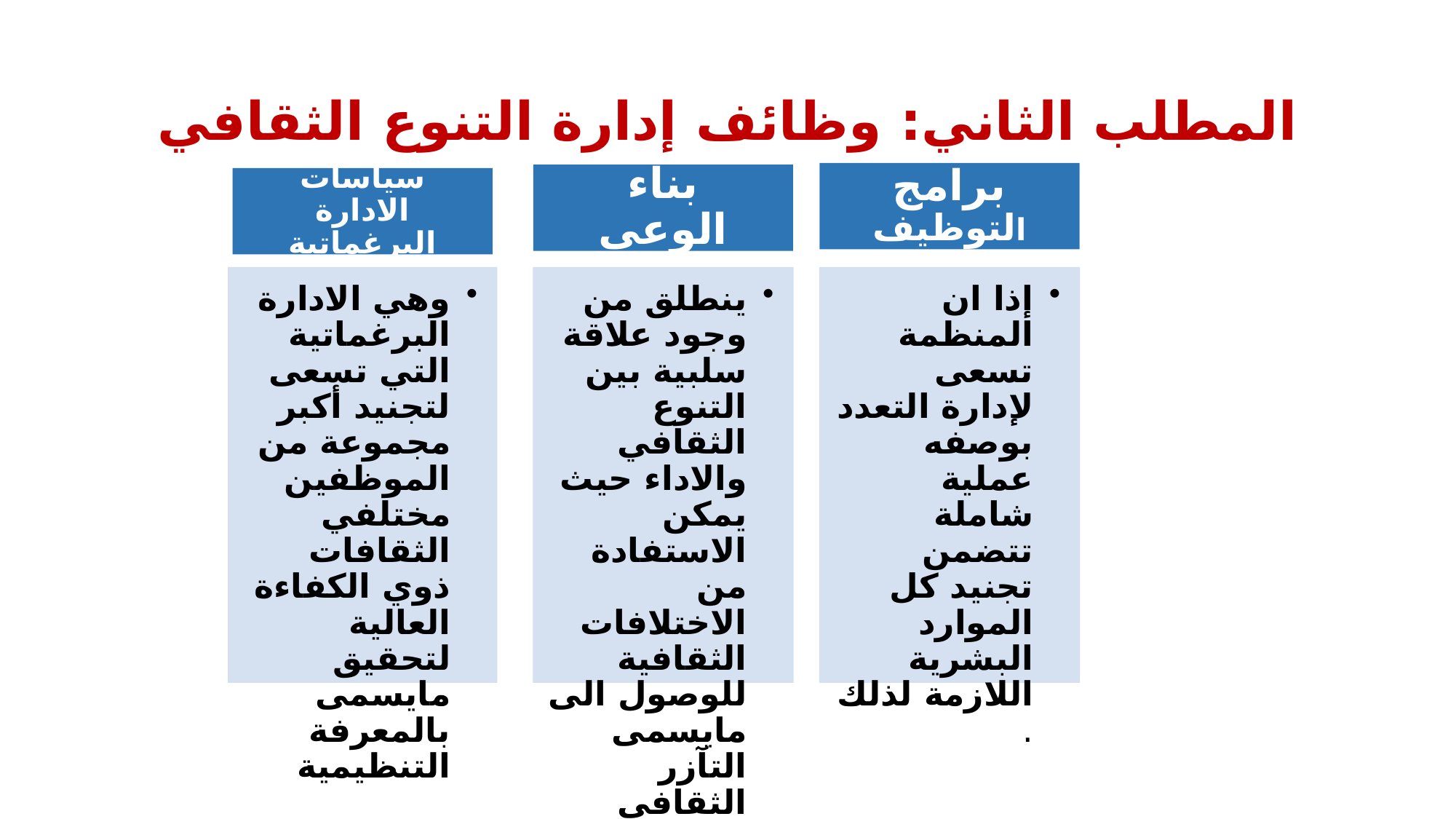

# المطلب الثاني: وظائف إدارة التنوع الثقافي
سياسات الادارة البرغماتية
وهي الادارة البرغماتية التي تسعى لتجنيد أكبر مجموعة من الموظفين مختلفي الثقافات ذوي الكفاءة العالية لتحقيق مايسمى بالمعرفة التنظيمية
بناء الوعي
ينطلق من وجود علاقة سلبية بين التنوع الثقافي والاداء حيث يمكن الاستفادة من الاختلافات الثقافية للوصول الى مايسمى التآزر الثقافي
برامج التوظيف
إذا ان المنظمة تسعى لإدارة التعدد بوصفه عملية شاملة تتضمن  تجنيد كل الموارد البشرية اللازمة لذلك .